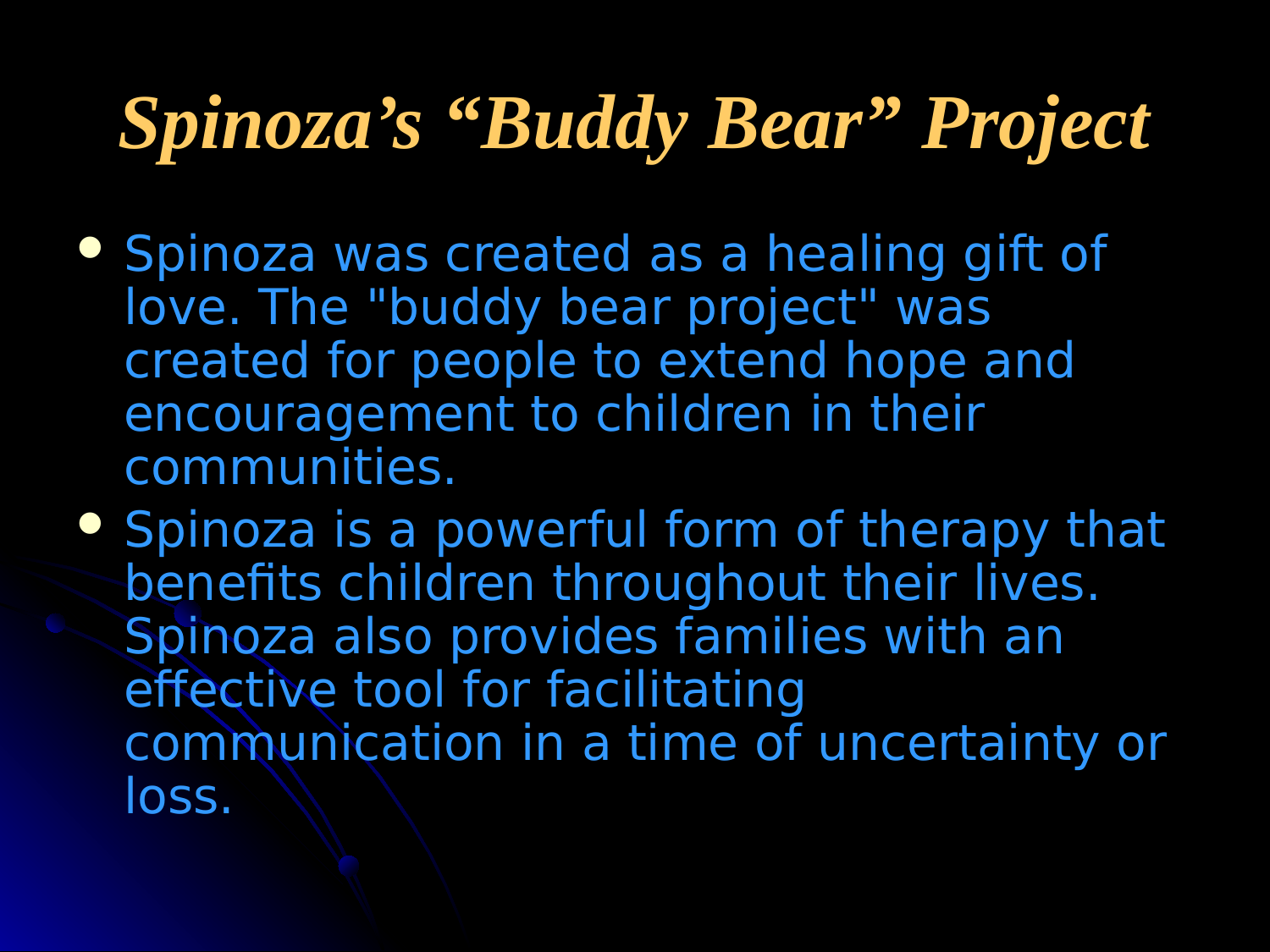

# Spinoza’s “Buddy Bear” Project
Spinoza was created as a healing gift of love. The "buddy bear project" was created for people to extend hope and encouragement to children in their communities.
Spinoza is a powerful form of therapy that benefits children throughout their lives. Spinoza also provides families with an effective tool for facilitating communication in a time of uncertainty or loss.